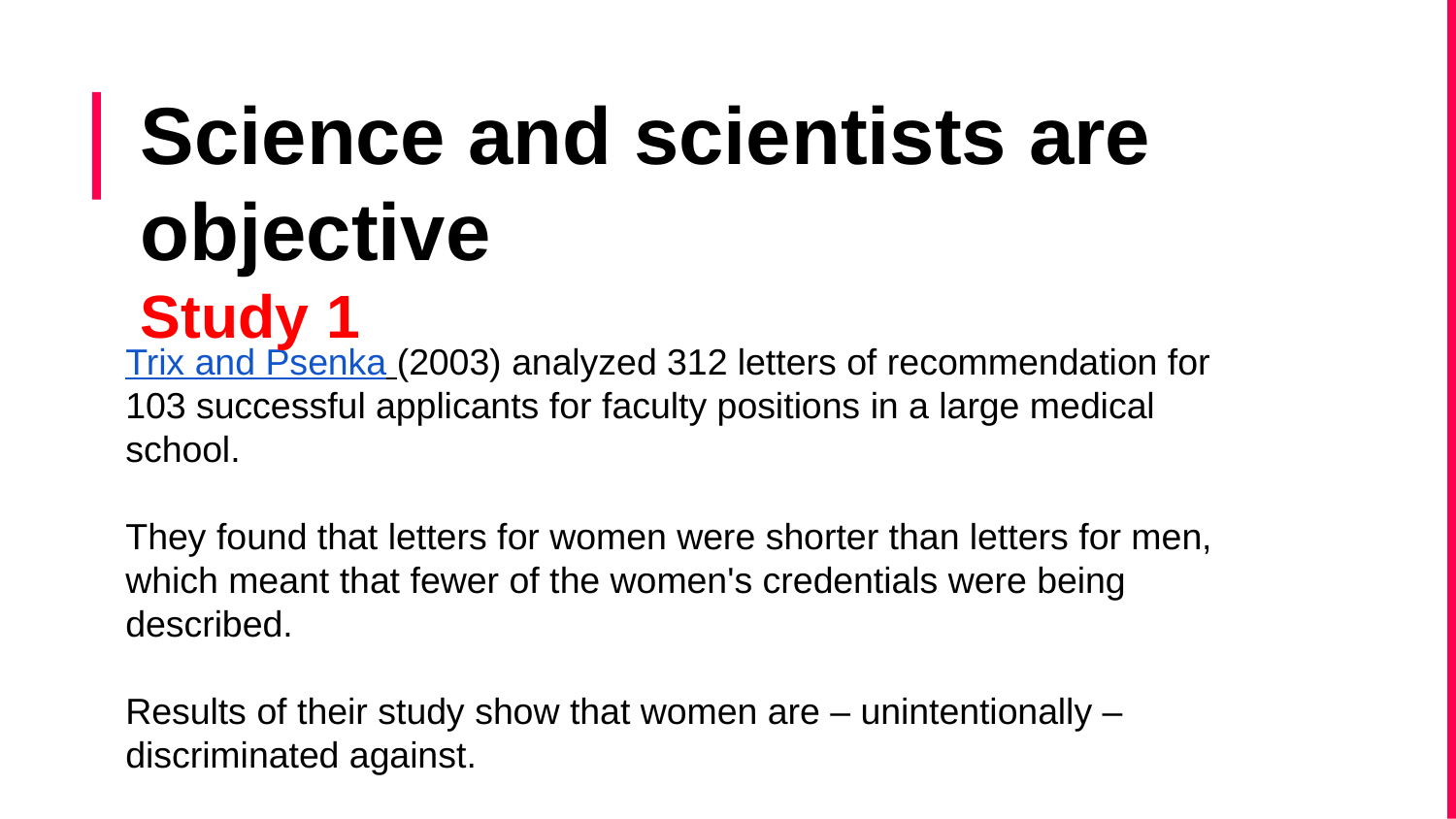

# Science and scientists are objective Study 1

Trix and Psenka (2003) analyzed 312 letters of recommendation for 103 successful applicants for faculty positions in a large medical school.

They found that letters for women were shorter than letters for men, which meant that fewer of the women's credentials were being described.

Results of their study show that women are – unintentionally – discriminated against.